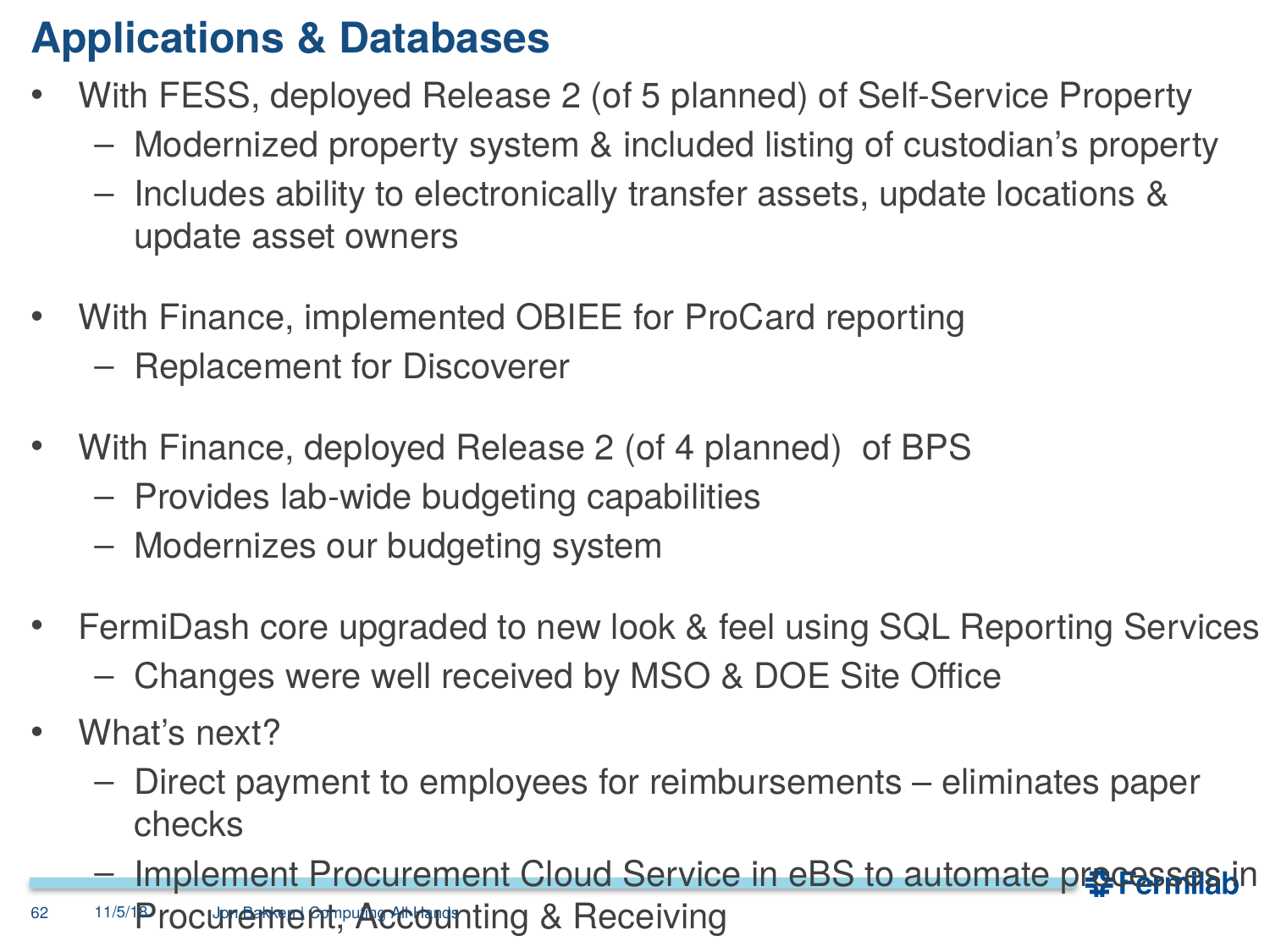

# Applications & Databases
With FESS, deployed Release 2 (of 5 planned) of Self-Service Property
Modernized property system & included listing of custodian’s property
Includes ability to electronically transfer assets, update locations & update asset owners

With Finance, implemented OBIEE for ProCard reporting
Replacement for Discoverer

With Finance, deployed Release 2 (of 4 planned)  of BPS
Provides lab-wide budgeting capabilities
Modernizes our budgeting system

FermiDash core upgraded to new look & feel using SQL Reporting Services
Changes were well received by MSO & DOE Site Office

What’s next?
Direct payment to employees for reimbursements – eliminates paper checks
Implement Procurement Cloud Service in eBS to automate processes in Procurement, Accounting & Receiving

11/5/18
62
Jon Bakken | Computing All Hands